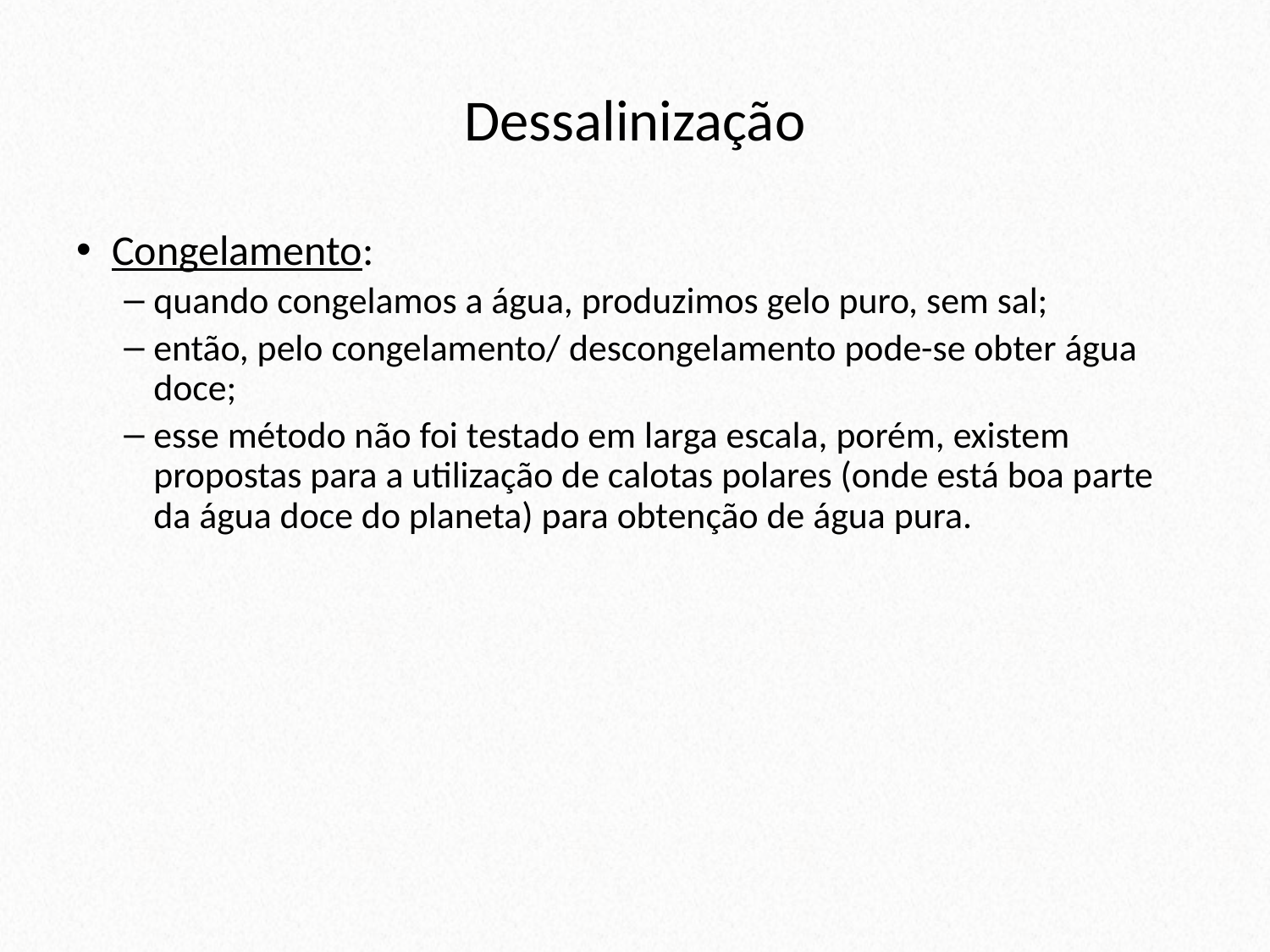

# Dessalinização
Congelamento:
quando congelamos a água, produzimos gelo puro, sem sal;
então, pelo congelamento/ descongelamento pode-se obter água doce;
esse método não foi testado em larga escala, porém, existem propostas para a utilização de calotas polares (onde está boa parte da água doce do planeta) para obtenção de água pura.